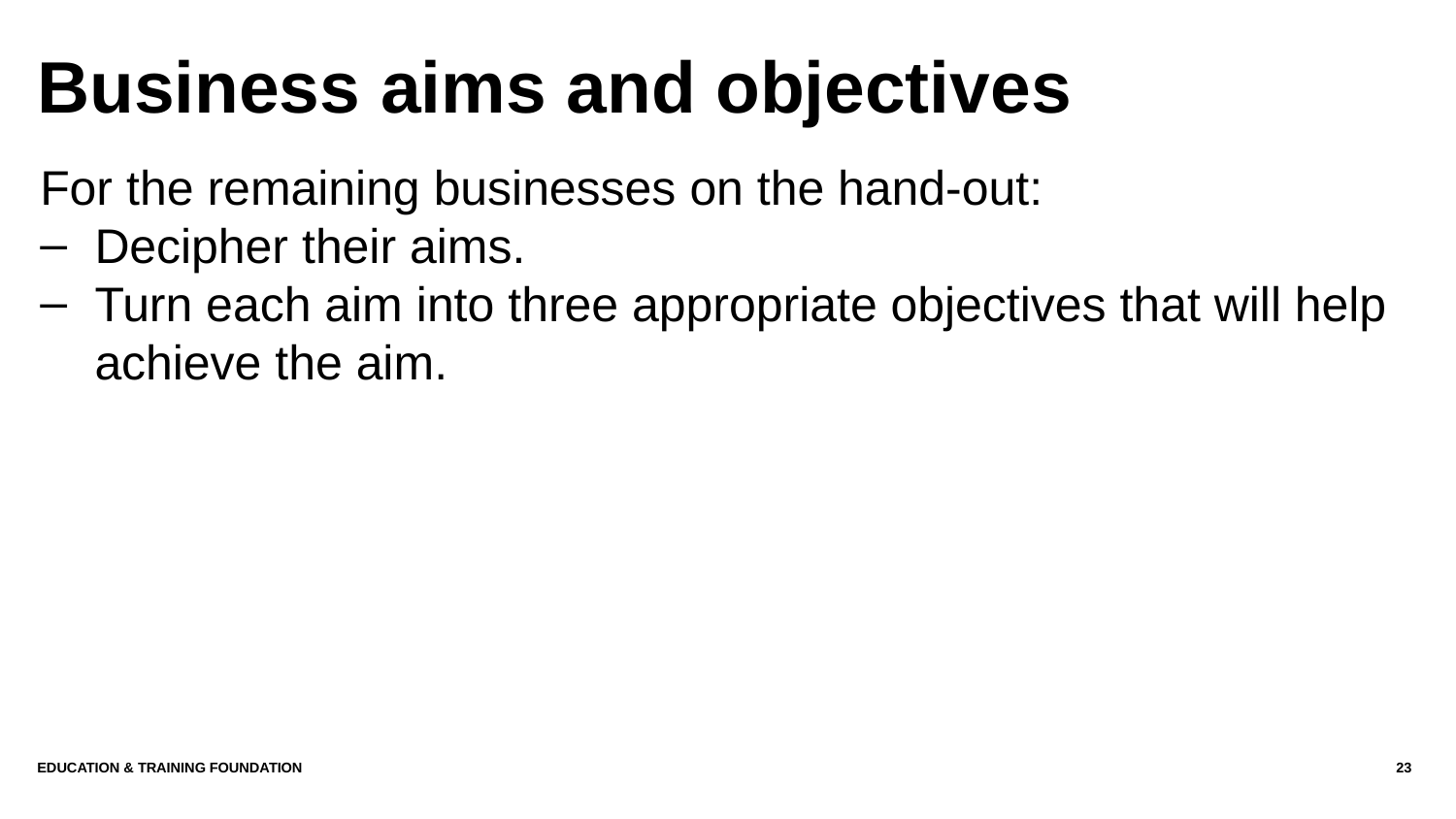

# Business aims and objectives
For the remaining businesses on the hand-out:
Decipher their aims.
Turn each aim into three appropriate objectives that will help achieve the aim.
Education & Training Foundation
23